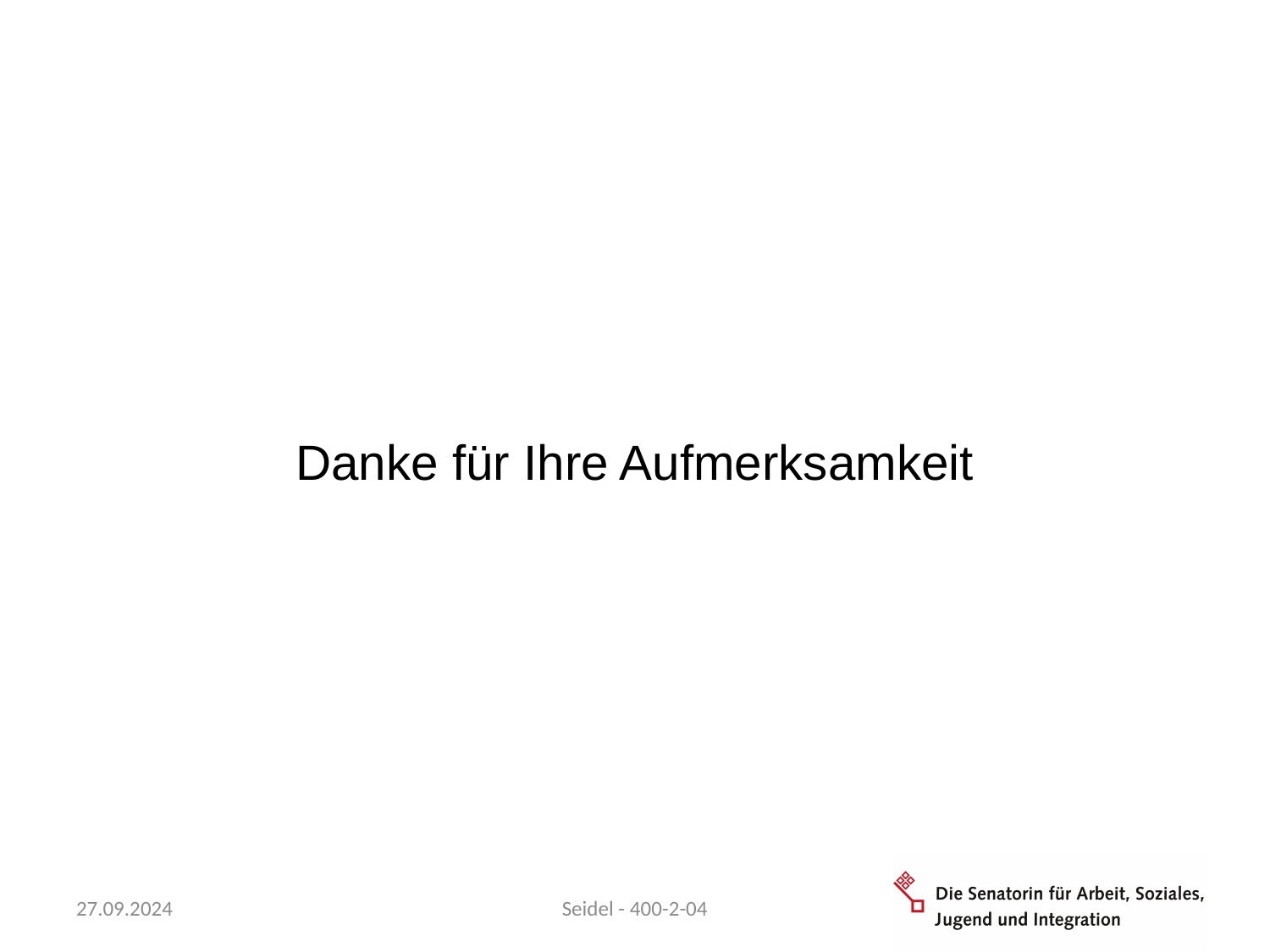

Danke für Ihre Aufmerksamkeit
27.09.2024
Seidel - 400-2-04